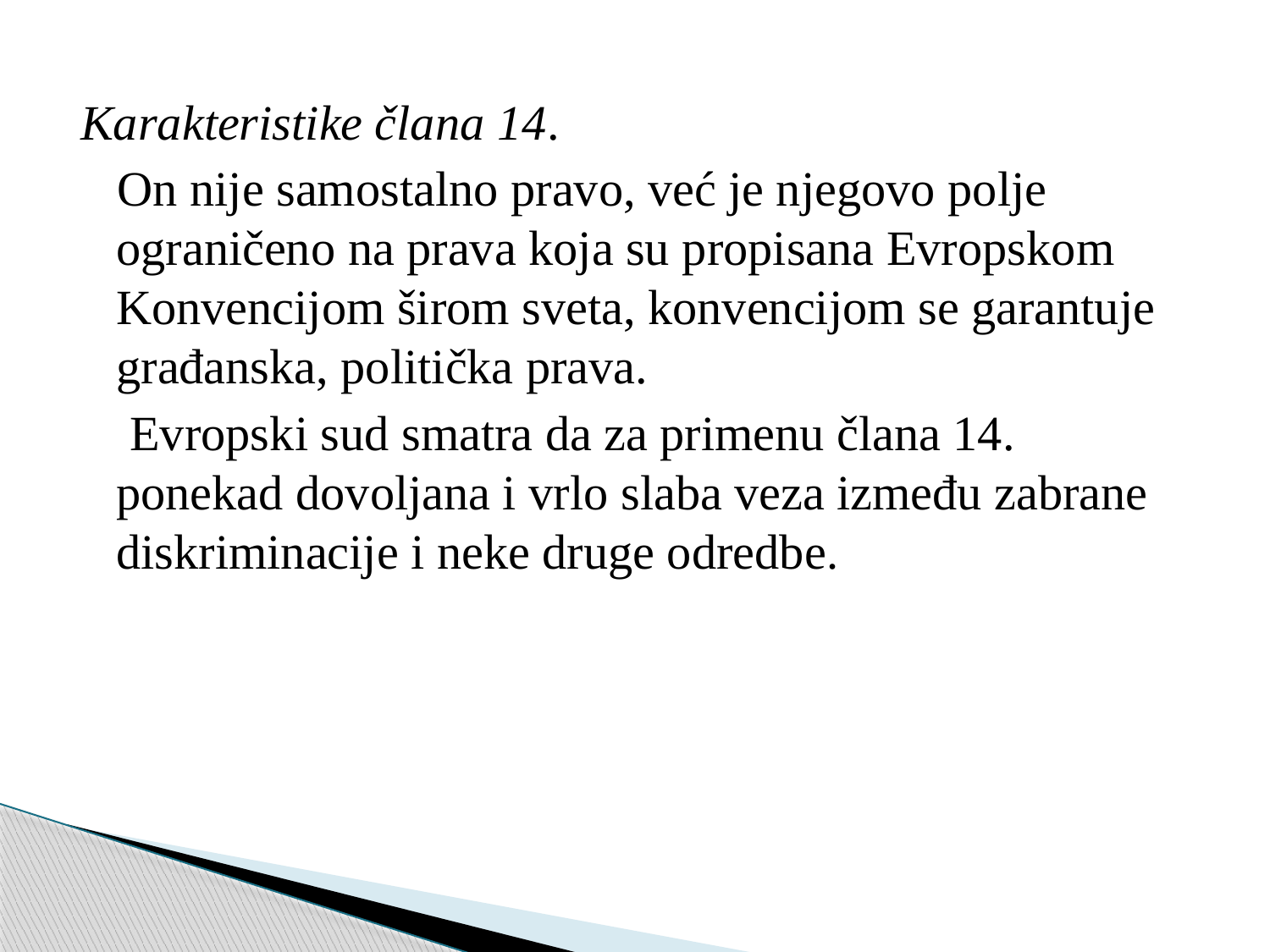

Karakteristike člana 14.
   On nije samostalno pravo, već je njegovo polje ograničeno na prava koja su propisana Evropskom Konvencijom širom sveta, konvencijom se garantuje građanska, politička prava.
    Evropski sud smatra da za primenu člana 14. ponekad dovoljana i vrlo slaba veza između zabrane diskriminacije i neke druge odredbe.